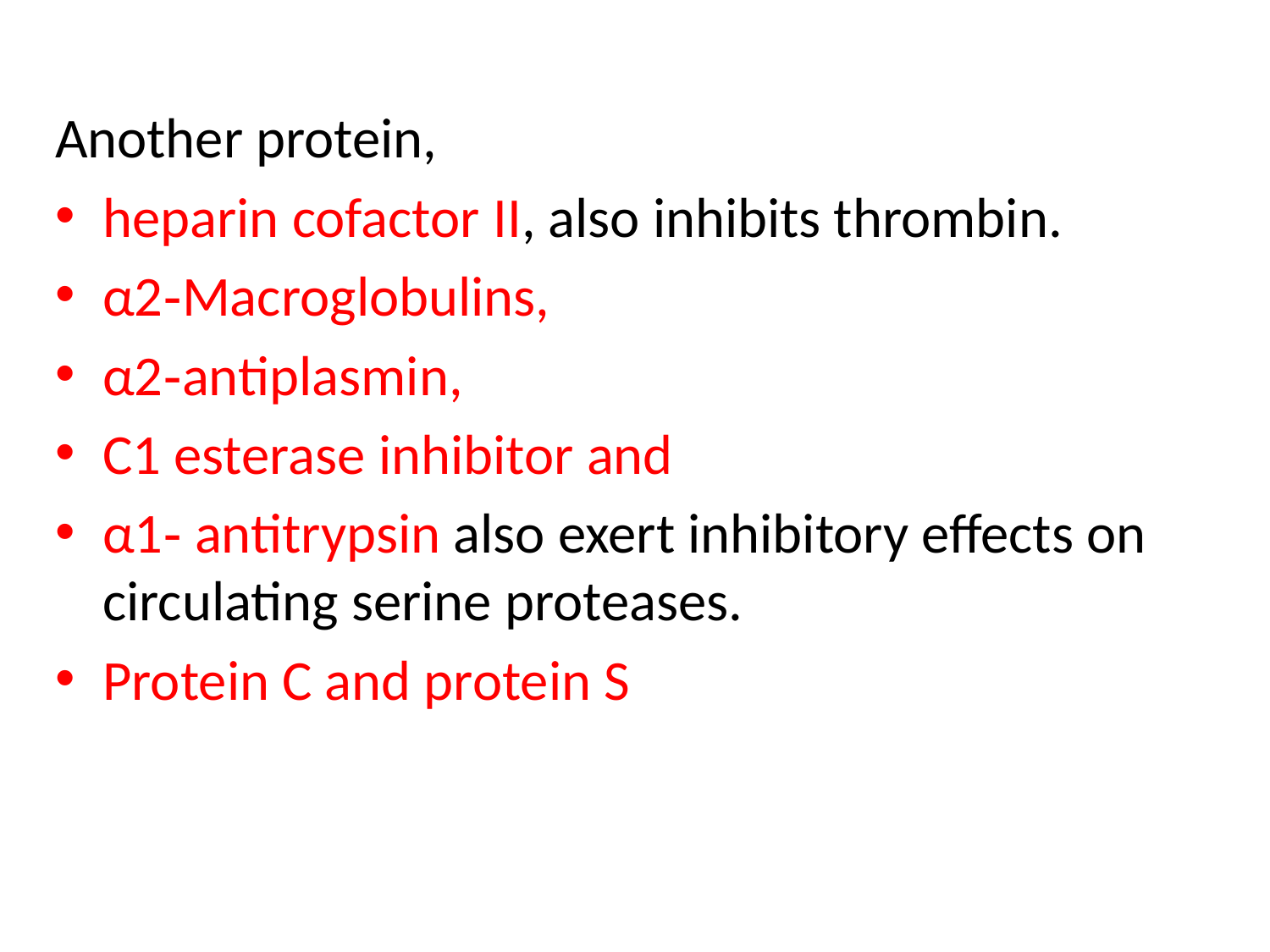

Another protein,
heparin cofactor II, also inhibits thrombin.
α2‐Macroglobulins,
α2‐antiplasmin,
C1 esterase inhibitor and
α1‐ antitrypsin also exert inhibitory effects on circulating serine proteases.
Protein C and protein S